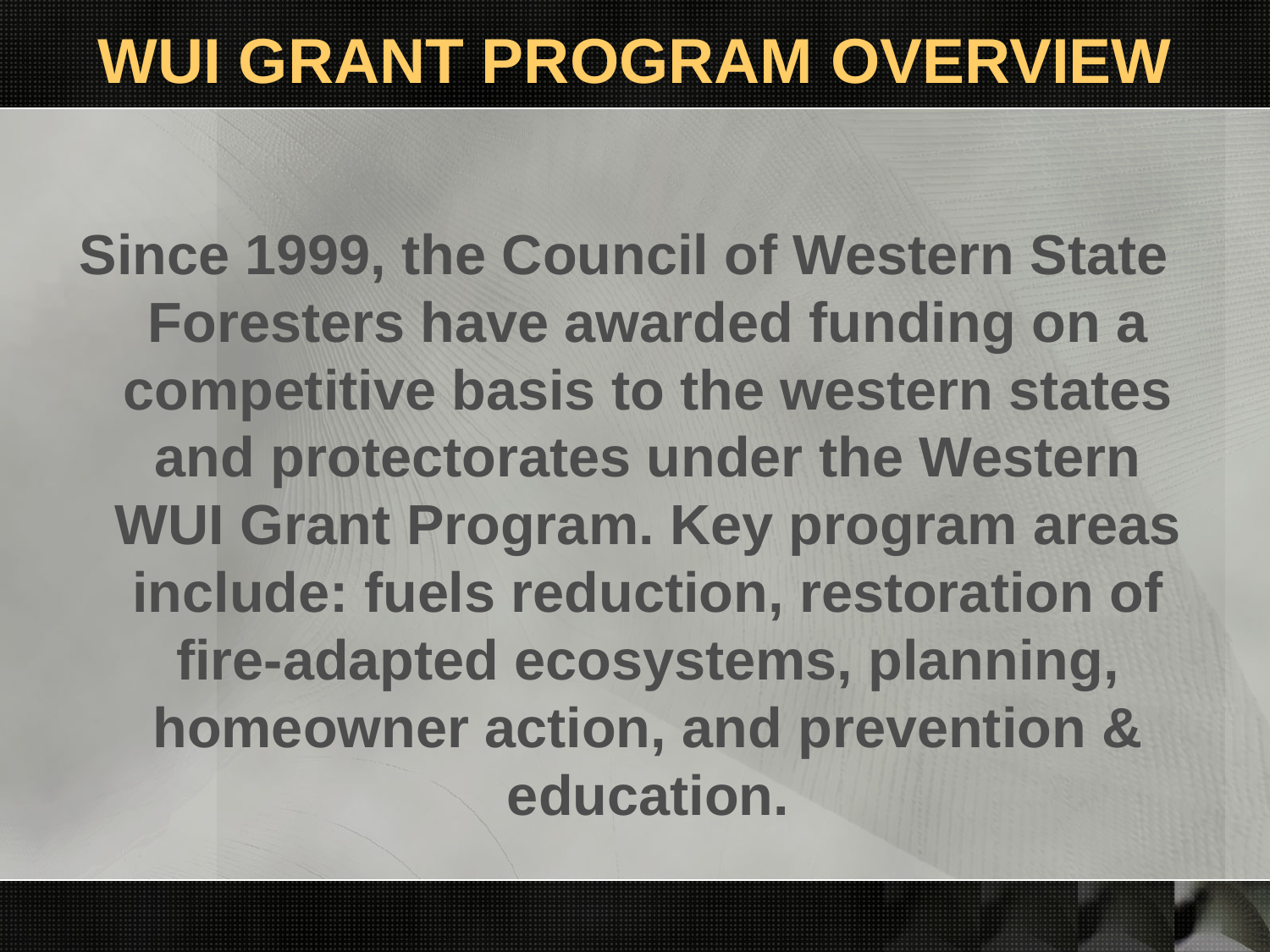

# WUI GRANT PROGRAM OVERVIEW
Since 1999, the Council of Western State Foresters have awarded funding on a competitive basis to the western states and protectorates under the Western WUI Grant Program. Key program areas include: fuels reduction, restoration of fire-adapted ecosystems, planning, homeowner action, and prevention & education.